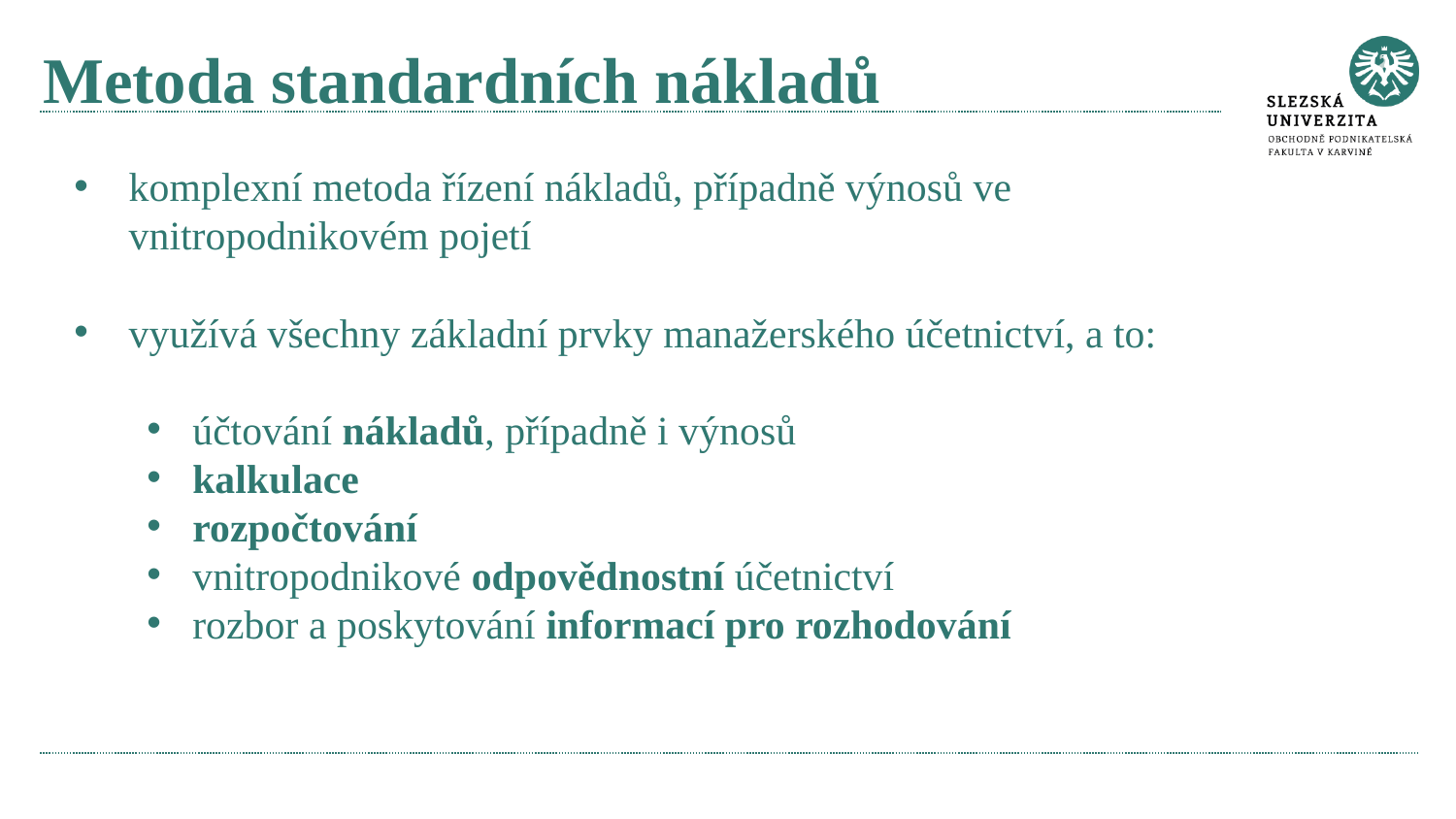

# Metoda standardních nákladů
komplexní metoda řízení nákladů, případně výnosů ve vnitropodnikovém pojetí

využívá všechny základní prvky manažerského účetnictví, a to:

účtování nákladů, případně i výnosů
kalkulace
rozpočtování
vnitropodnikové odpovědnostní účetnictví
rozbor a poskytování informací pro rozhodování